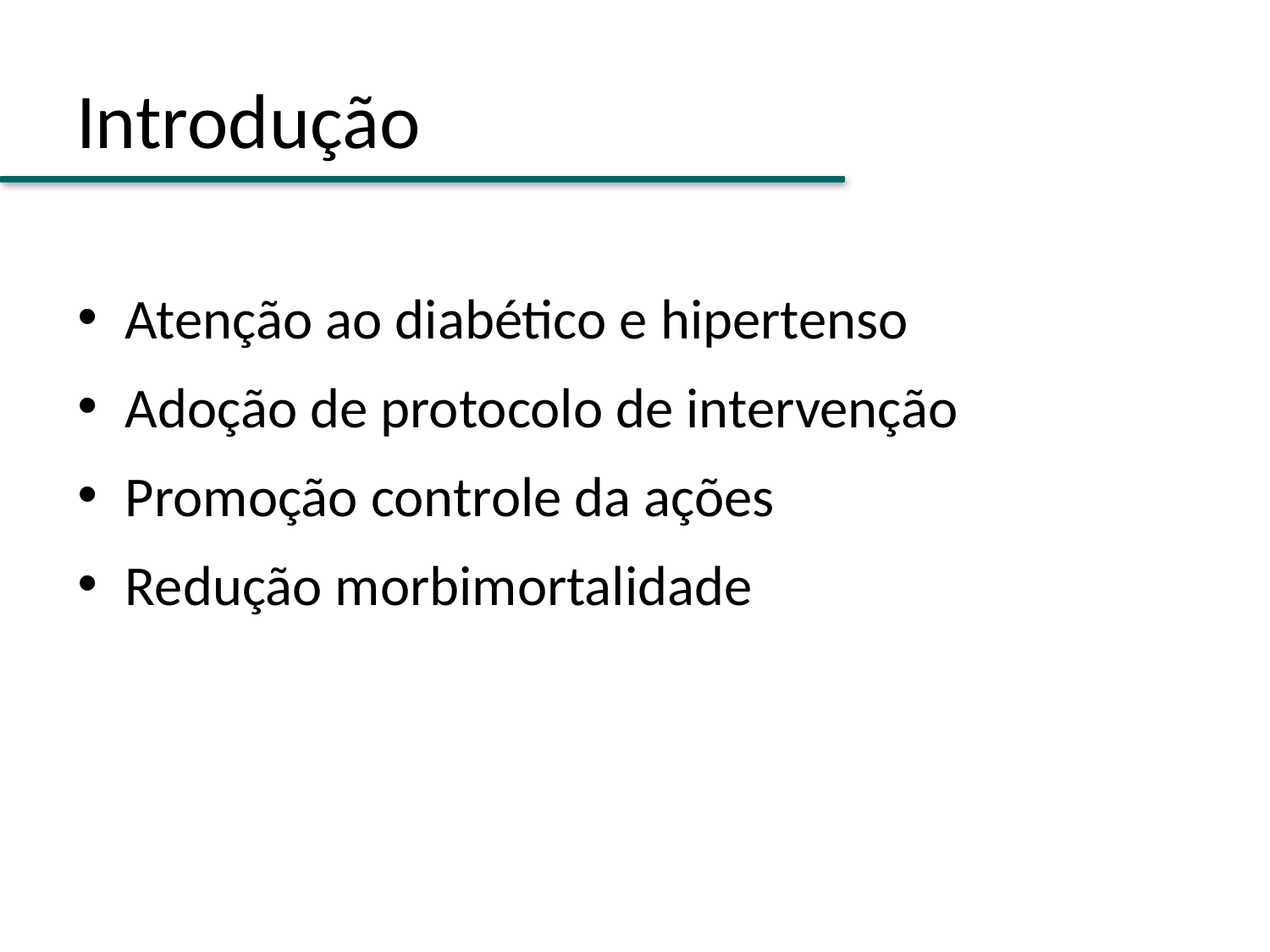

# Introdução

Atenção ao diabético e hipertenso
Adoção de protocolo de intervenção
Promoção controle da ações
Redução morbimortalidade